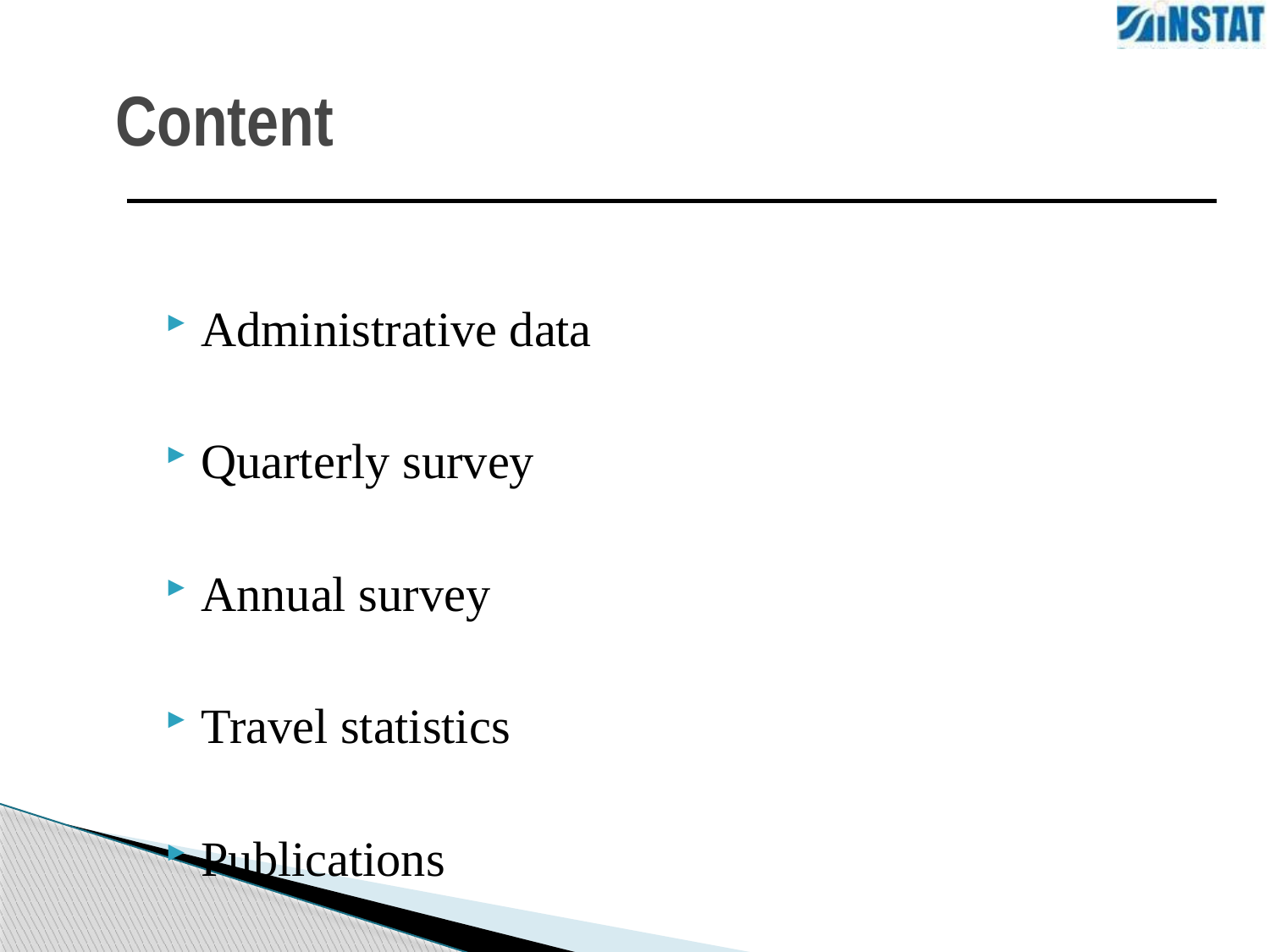

# Content
|  |
| --- |

Administrative data

Quarterly survey

Annual survey

Travel statistics

Publications